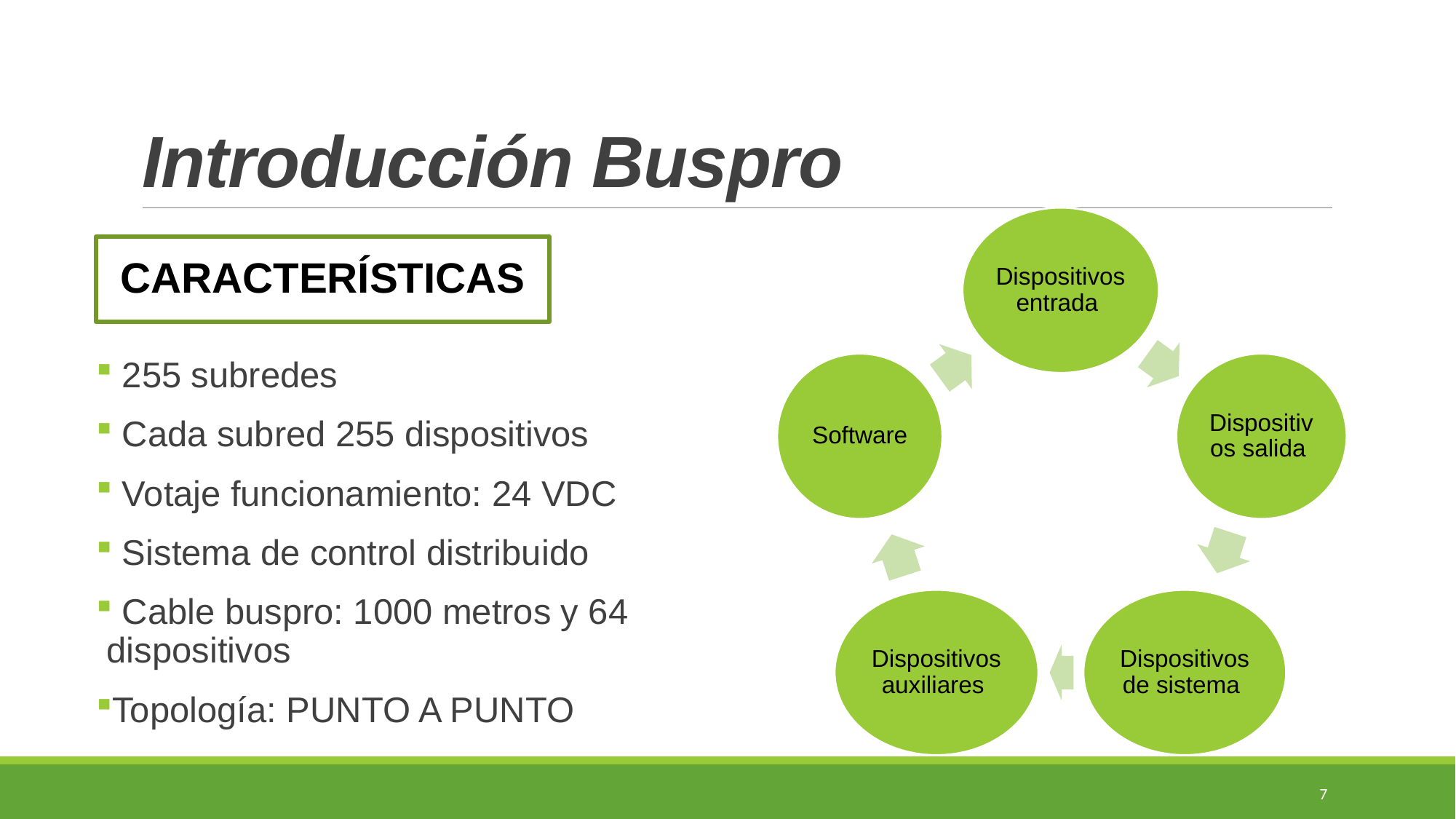

# Introducción Buspro
Dispositivos entrada

Dispositivos salida

Dispositivos de sistema

Dispositivos auxiliares

Software

CARACTERÍSTICAS
 255 subredes
 Cada subred 255 dispositivos
 Votaje funcionamiento: 24 VDC
 Sistema de control distribuido
 Cable buspro: 1000 metros y 64 dispositivos
Topología: PUNTO A PUNTO

7